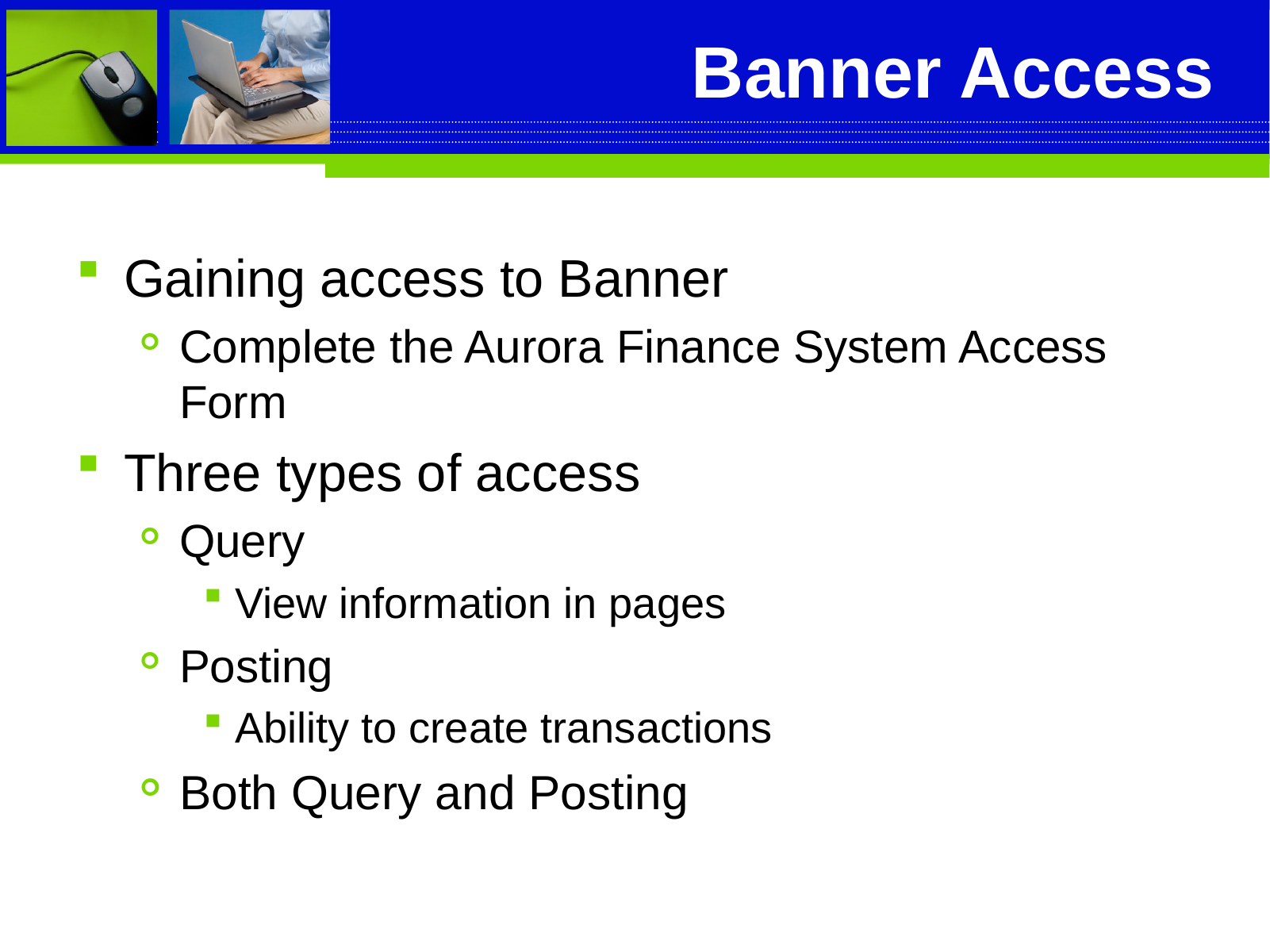

# Banner Access
Gaining access to Banner
Complete the Aurora Finance System Access Form
Three types of access
Query
View information in pages
Posting
Ability to create transactions
Both Query and Posting